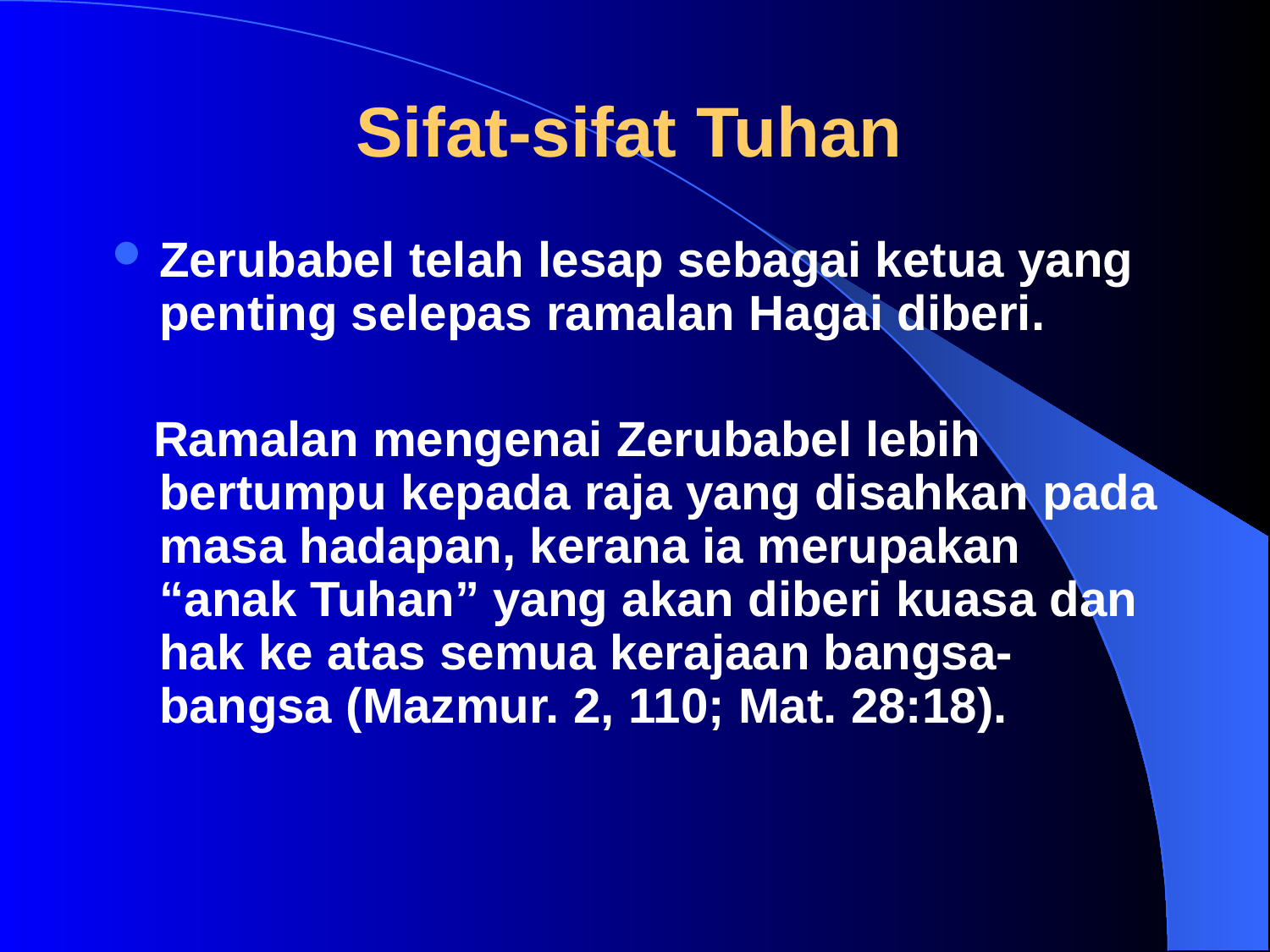

# Sifat-sifat Tuhan
Zerubabel telah lesap sebagai ketua yang penting selepas ramalan Hagai diberi.

   Ramalan mengenai Zerubabel lebih bertumpu kepada raja yang disahkan pada masa hadapan, kerana ia merupakan “anak Tuhan” yang akan diberi kuasa dan hak ke atas semua kerajaan bangsa-bangsa (Mazmur. 2, 110; Mat. 28:18).